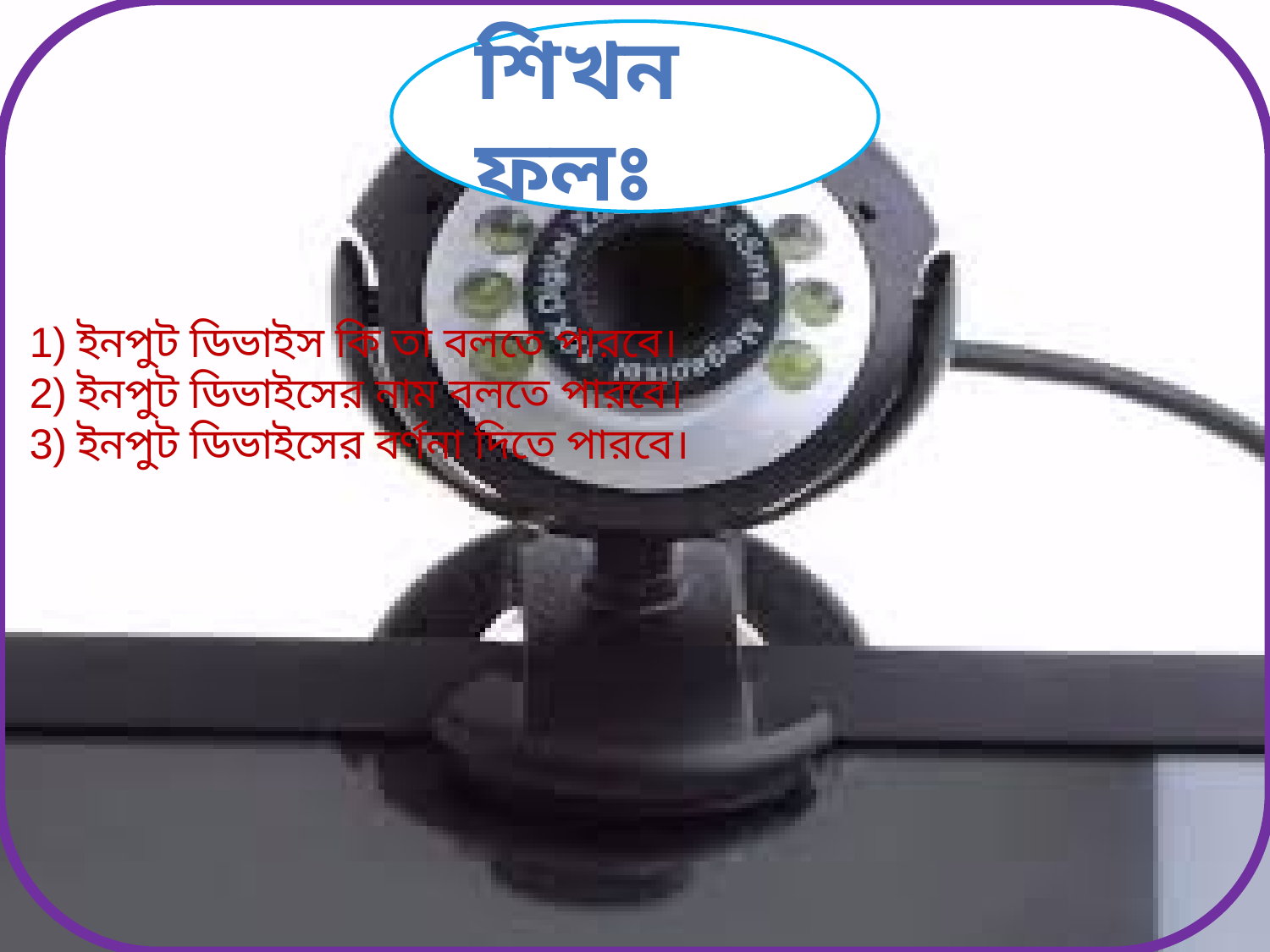

শিখন ফলঃ
ইনপুট ডিভাইস কি তা বলতে পারবে।
ইনপুট ডিভাইসের নাম বলতে পারবে।
ইনপুট ডিভাইসের বর্ণনা দিতে পারবে।